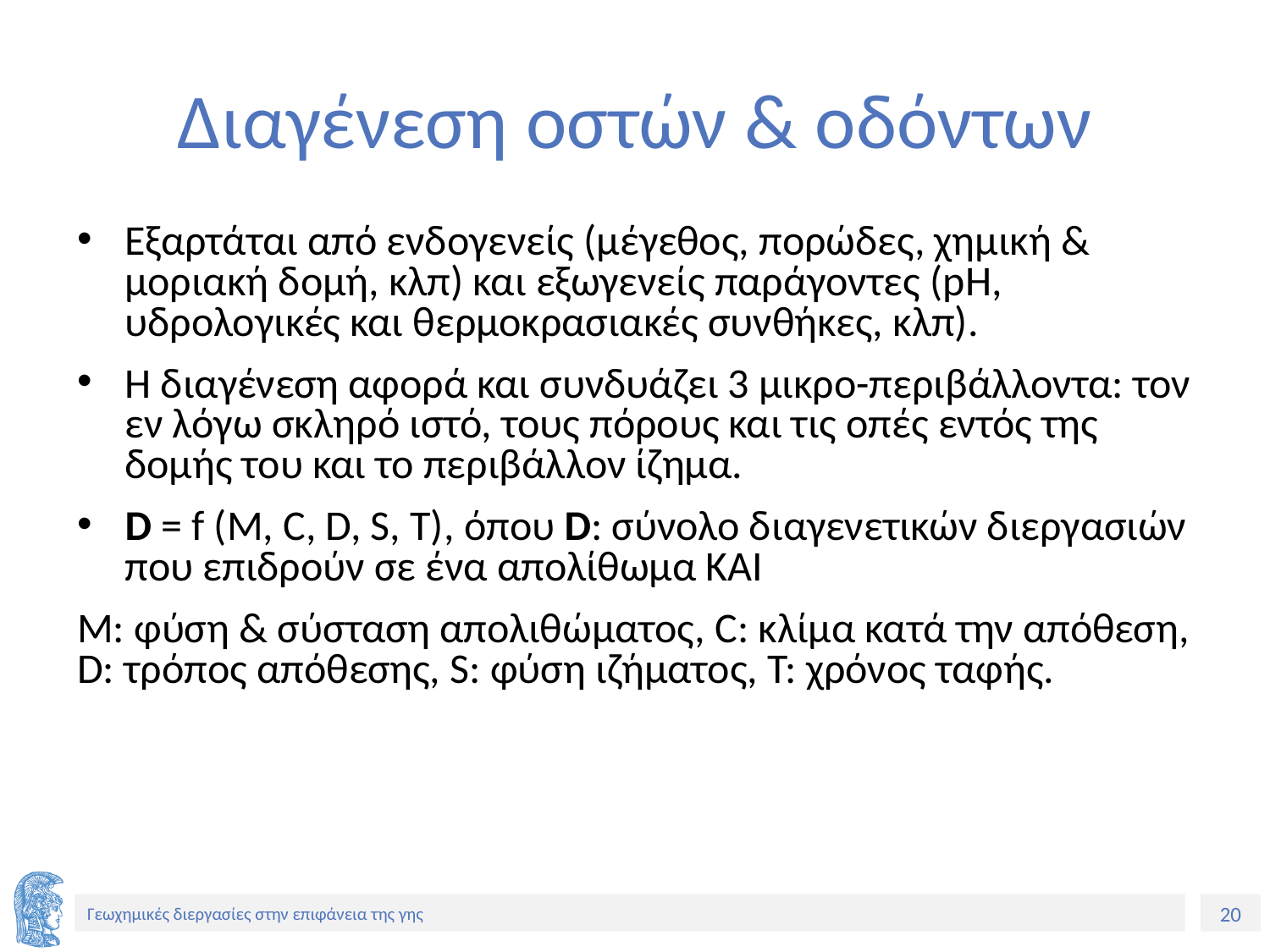

# Διαγένεση οστών & οδόντων
Εξαρτάται από ενδογενείς (μέγεθος, πορώδες, χημική & μοριακή δομή, κλπ) και εξωγενείς παράγοντες (pH, υδρολογικές και θερμοκρασιακές συνθήκες, κλπ).
Η διαγένεση αφορά και συνδυάζει 3 μικρο-περιβάλλοντα: τον εν λόγω σκληρό ιστό, τους πόρους και τις οπές εντός της δομής του και το περιβάλλον ίζημα.
D = f (M, C, D, S, T), όπου D: σύνολο διαγενετικών διεργασιών που επιδρούν σε ένα απολίθωμα ΚΑΙ
Μ: φύση & σύσταση απολιθώματος, C: κλίμα κατά την απόθεση, D: τρόπος απόθεσης, S: φύση ιζήματος, T: χρόνος ταφής.